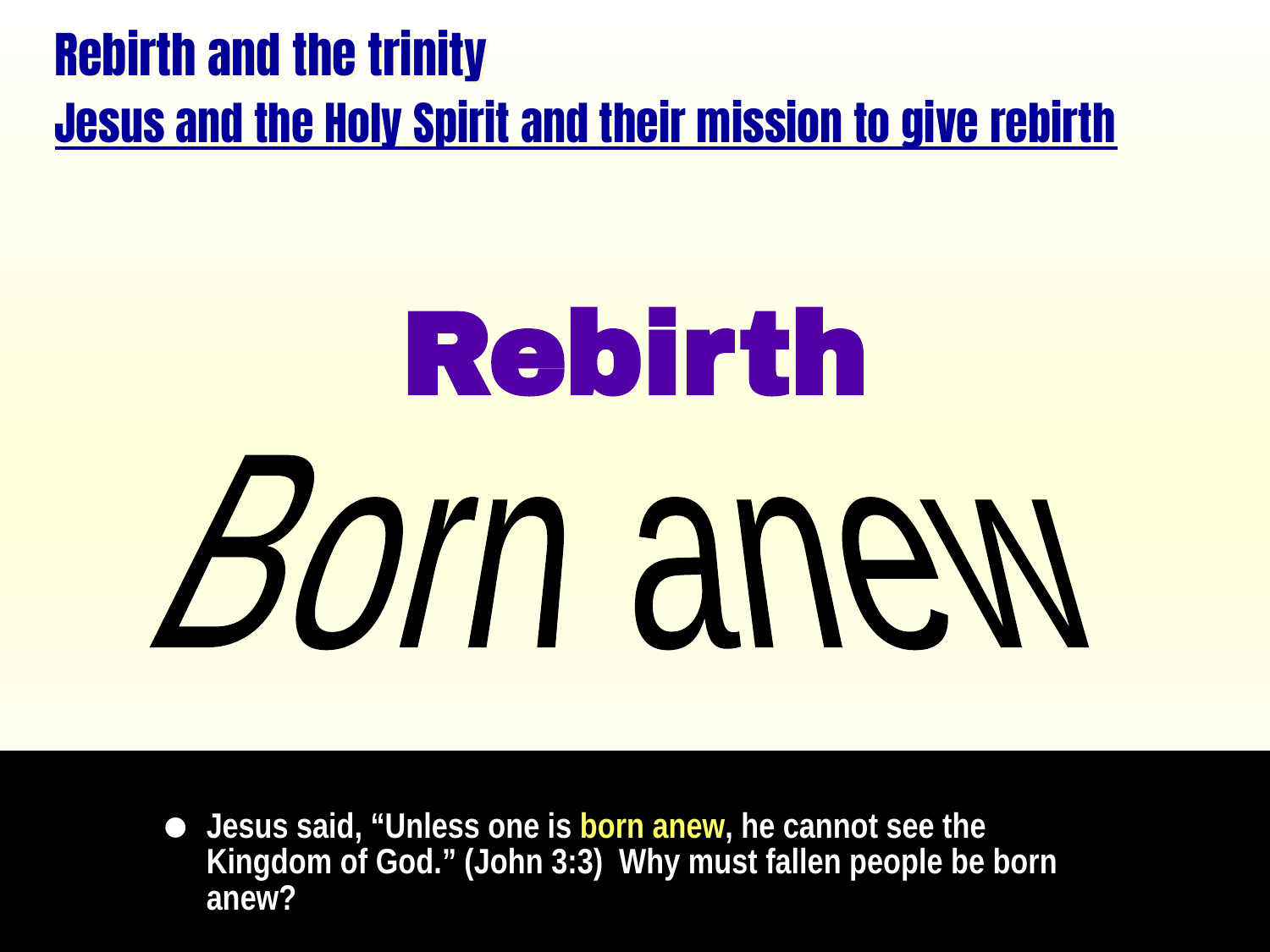

Rebirth and the trinity
Jesus and the Holy Spirit and their mission to give rebirth
Rebirth
Born anew

•
Jesus said, “Unless one is born anew, he cannot see the Kingdom of God.” (John 3:3)  Why must fallen people be born anew?